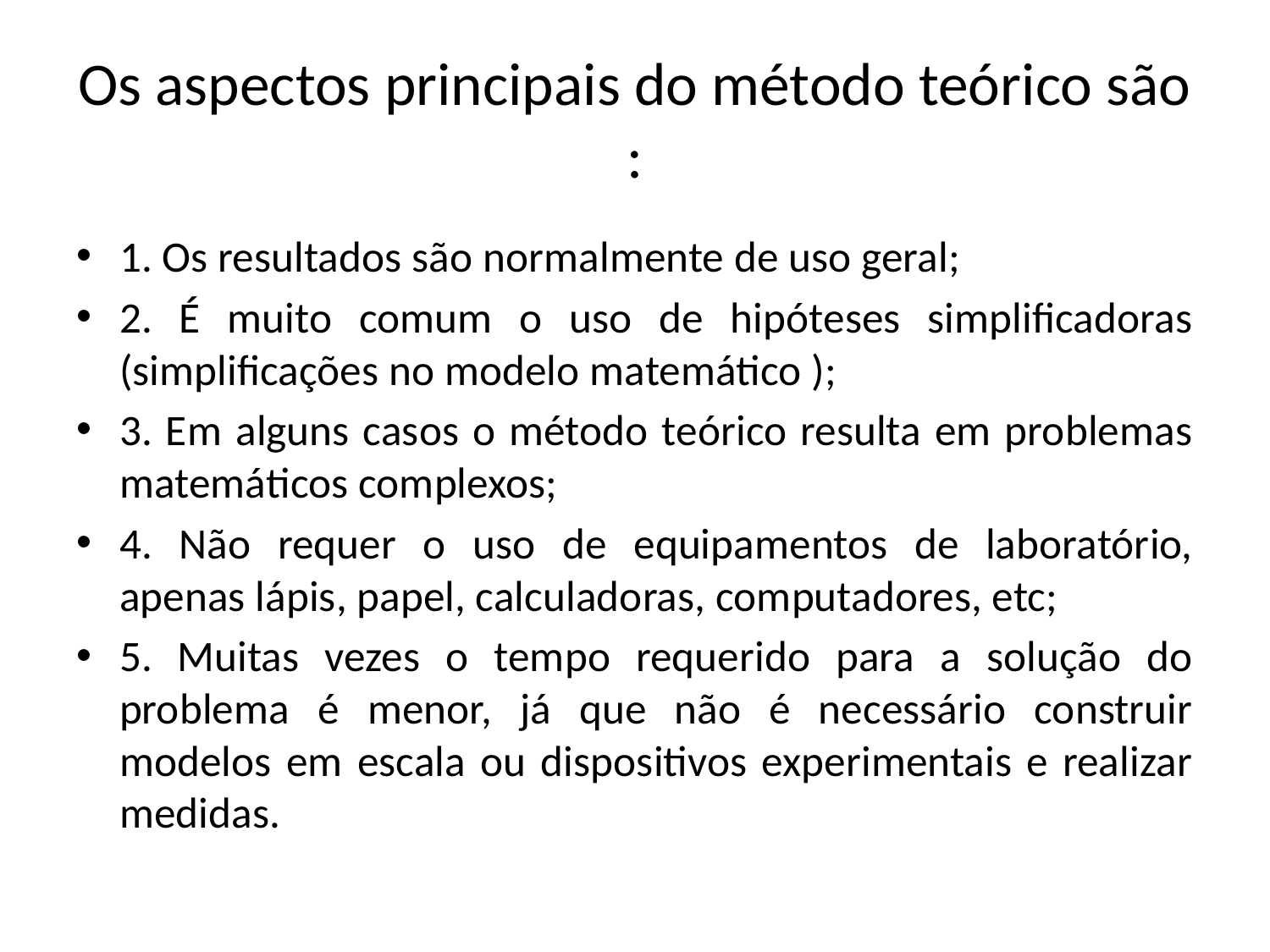

# Os aspectos principais do método teórico são :
1. Os resultados são normalmente de uso geral;
2. É muito comum o uso de hipóteses simplificadoras (simplificações no modelo matemático );
3. Em alguns casos o método teórico resulta em problemas matemáticos complexos;
4. Não requer o uso de equipamentos de laboratório, apenas lápis, papel, calculadoras, computadores, etc;
5. Muitas vezes o tempo requerido para a solução do problema é menor, já que não é necessário construir modelos em escala ou dispositivos experimentais e realizar medidas.